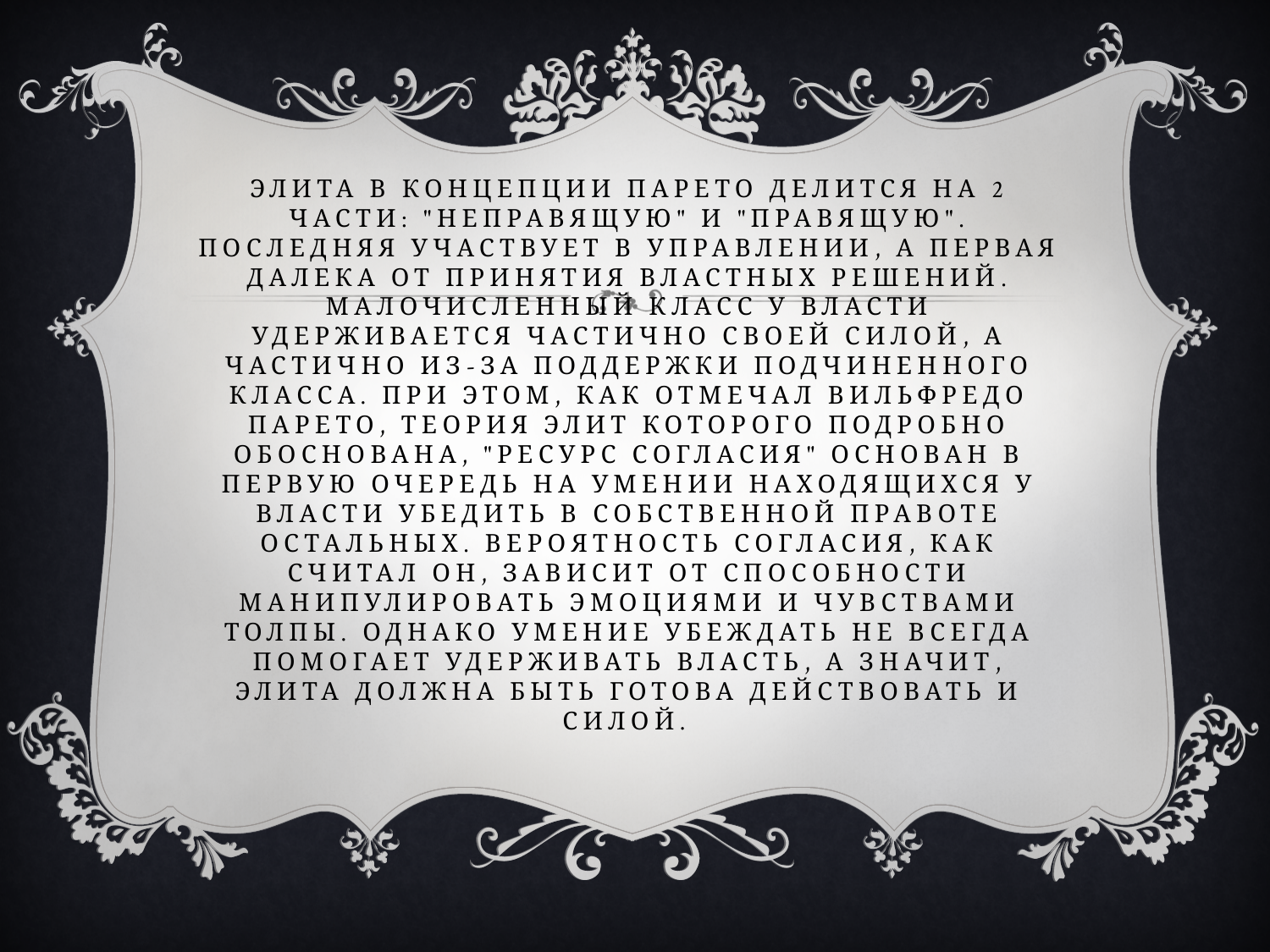

# Элита в концепции Парето делится на 2 части: "неправящую" и "правящую". Последняя участвует в управлении, а первая далека от принятия властных решений. Малочисленный класс у власти удерживается частично своей силой, а частично из-за поддержки подчиненного класса. При этом, как отмечал Вильфредо Парето, теория элит которого подробно обоснована, "ресурс согласия" основан в первую очередь на умении находящихся у власти убедить в собственной правоте остальных. Вероятность согласия, как считал он, зависит от способности манипулировать эмоциями и чувствами толпы. Однако умение убеждать не всегда помогает удерживать власть, а значит, элита должна быть готова действовать и силой.